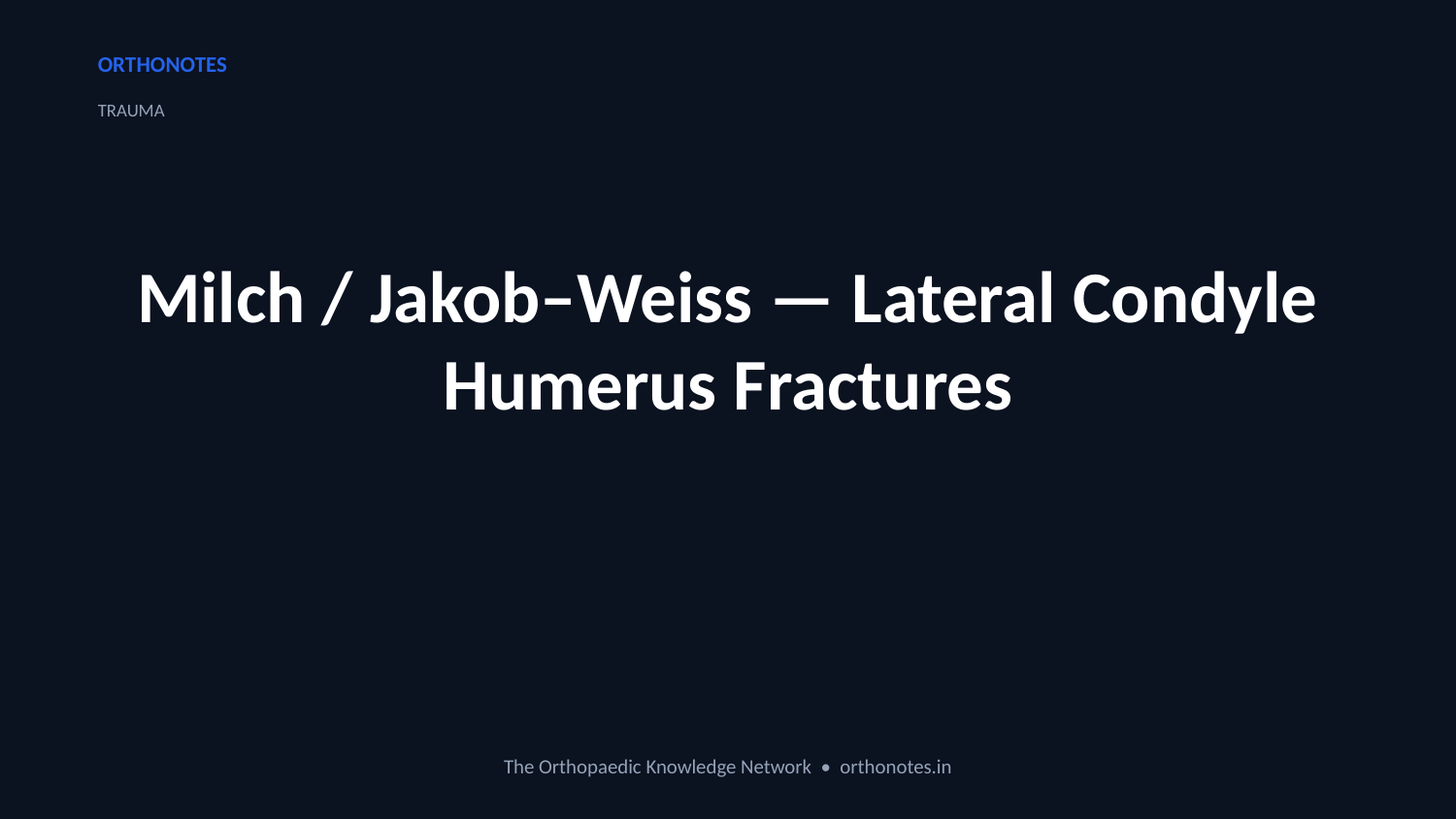

ORTHONOTES
TRAUMA
Milch / Jakob–Weiss — Lateral Condyle Humerus Fractures
The Orthopaedic Knowledge Network  •  orthonotes.in